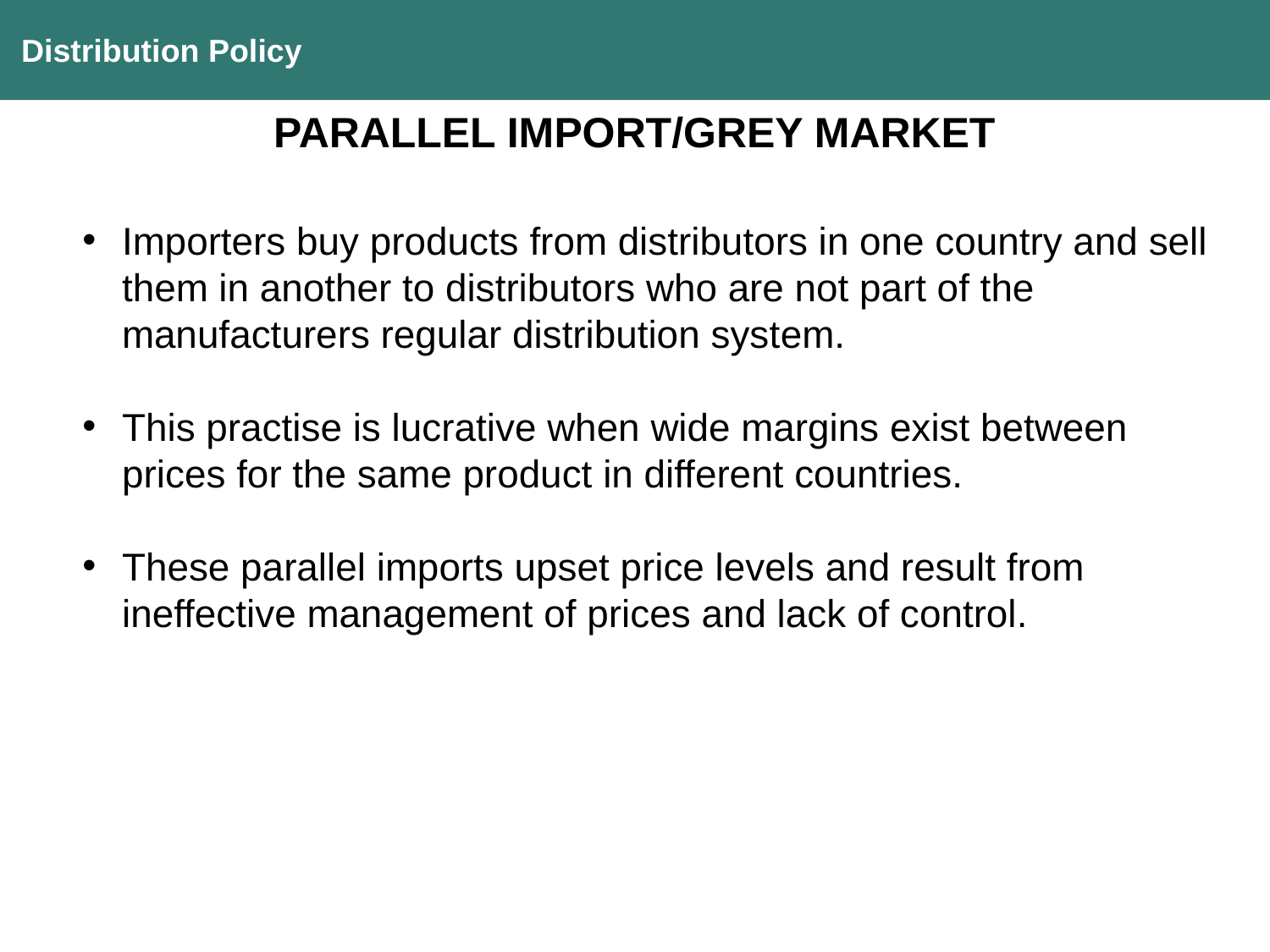

Distribution Policy
PARALLEL IMPORT/GREY MARKET
Importers buy products from distributors in one country and sell them in another to distributors who are not part of the manufacturers regular distribution system.

This practise is lucrative when wide margins exist between prices for the same product in different countries.

These parallel imports upset price levels and result from ineffective management of prices and lack of control.